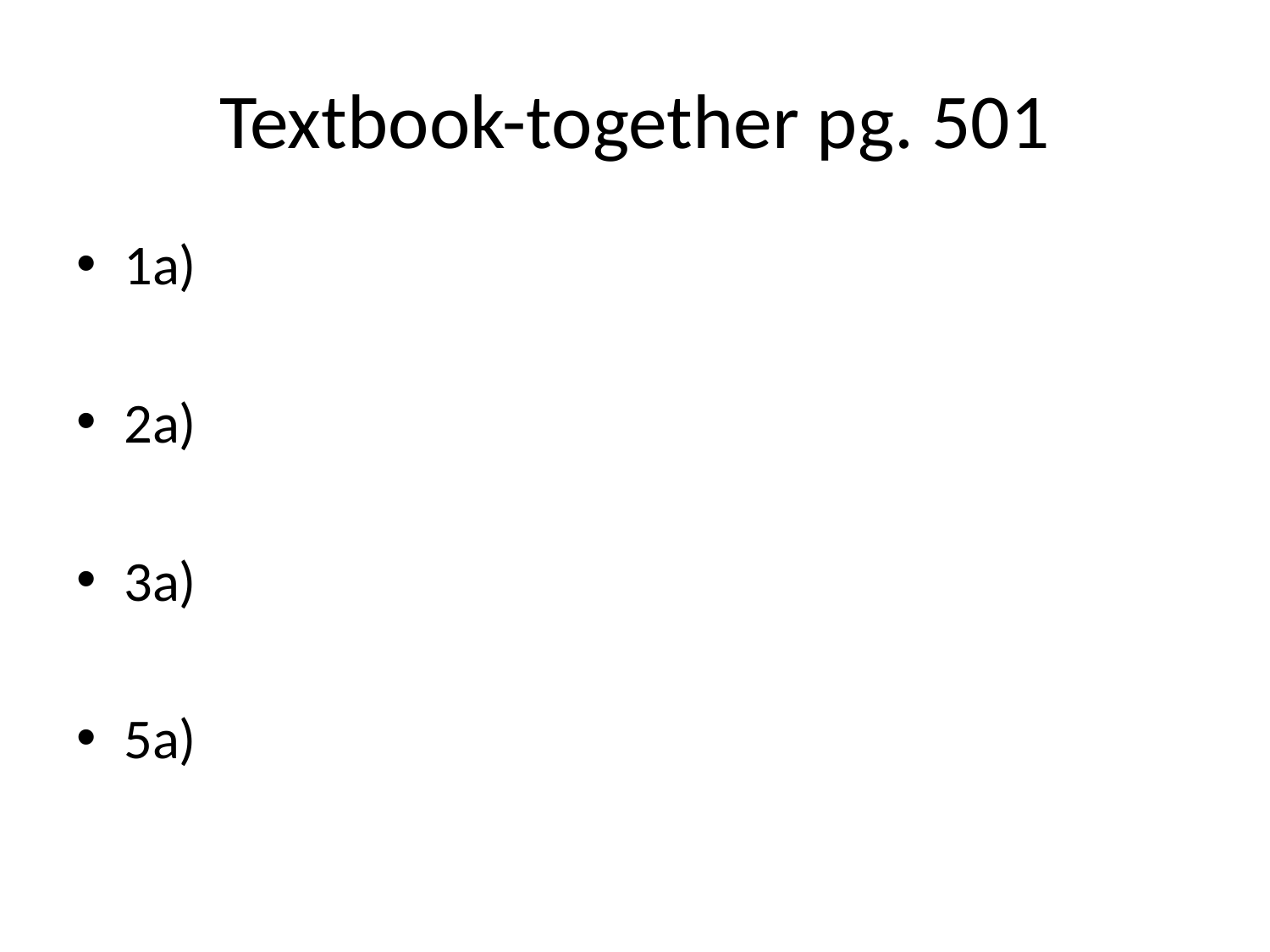

# Textbook-together pg. 501
1a)

2a)

3a)

5a)